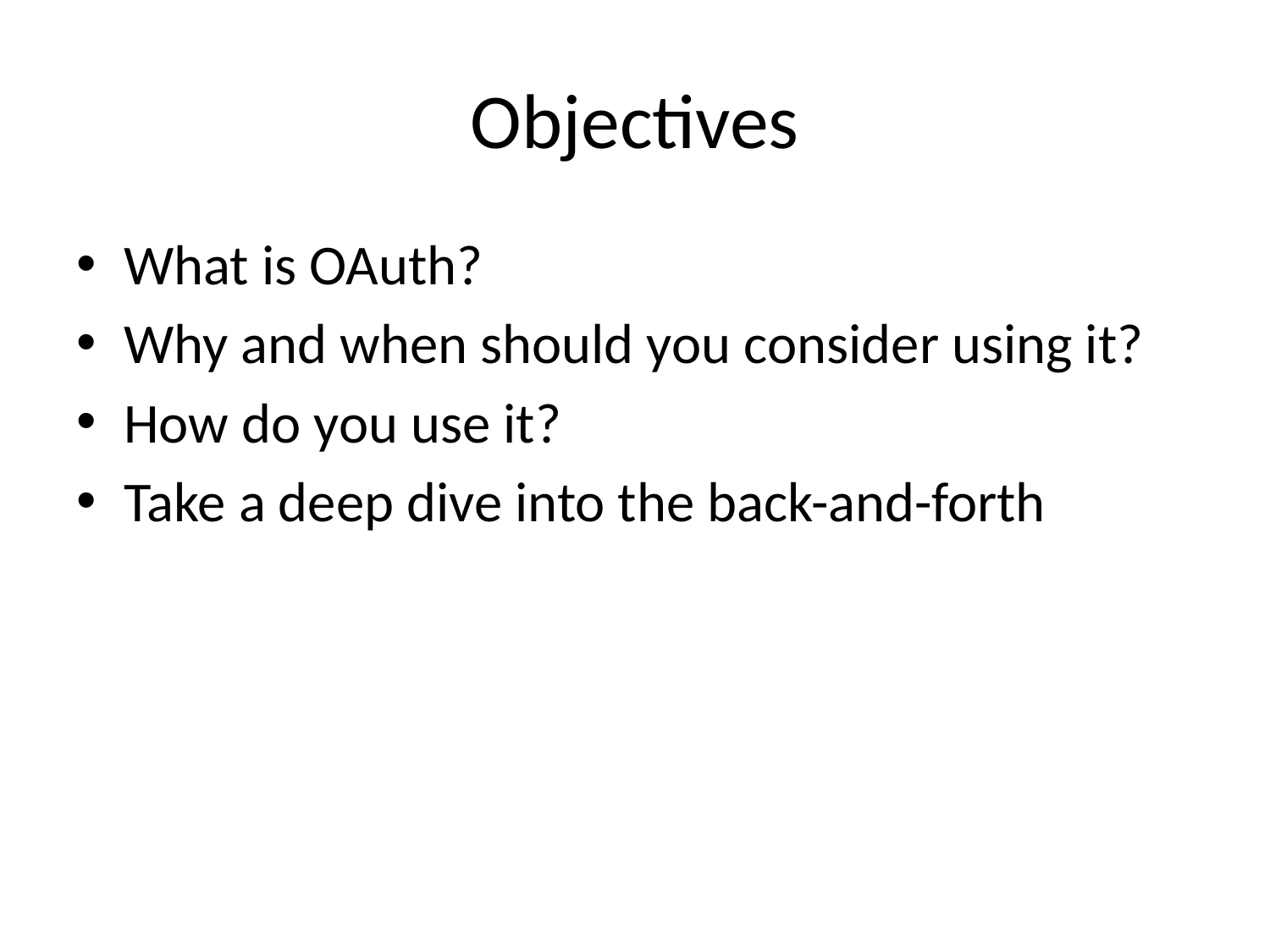

# Objectives
What is OAuth?
Why and when should you consider using it?
How do you use it?
Take a deep dive into the back-and-forth